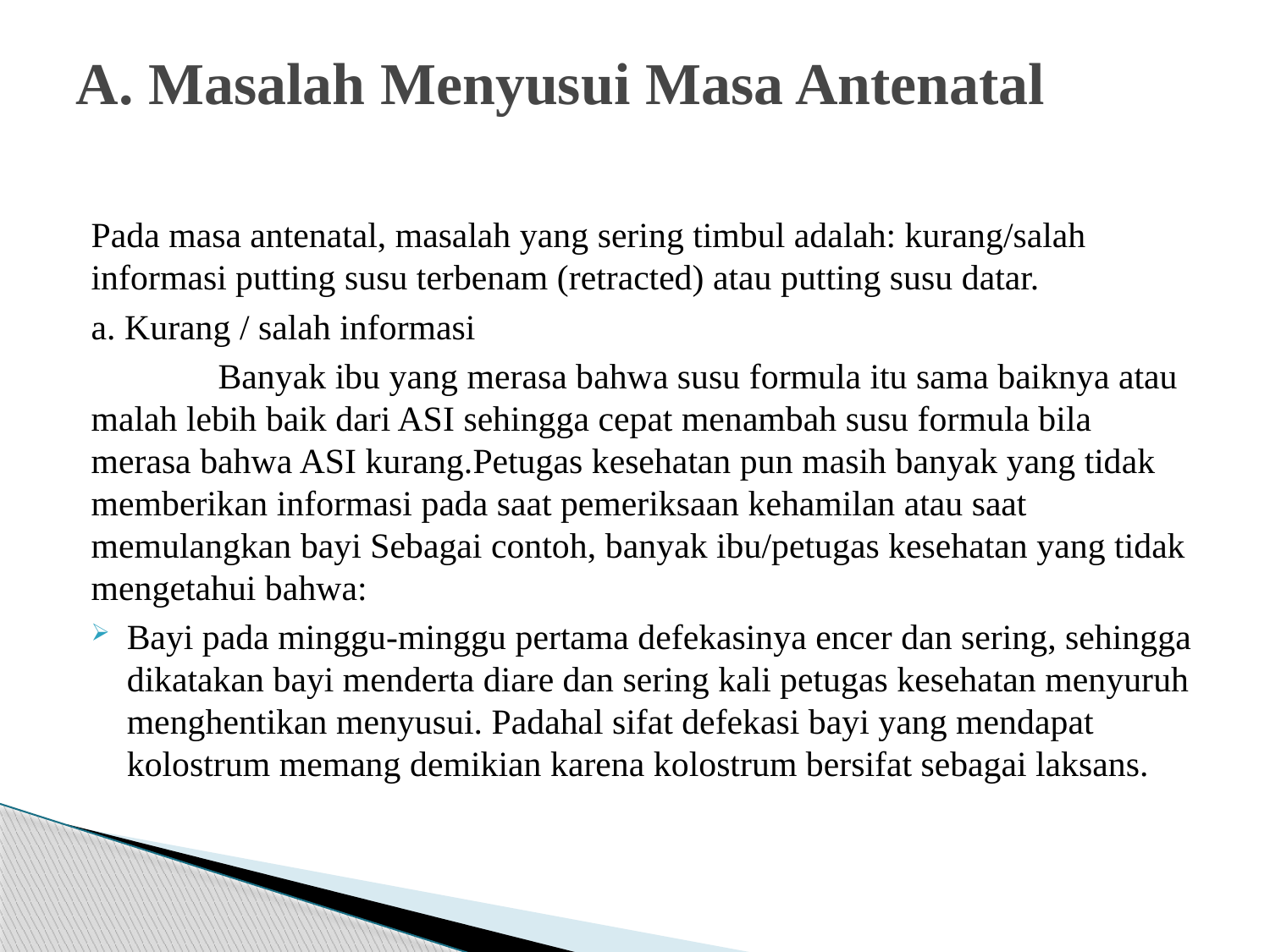

# A. Masalah Menyusui Masa Antenatal
Pada masa antenatal, masalah yang sering timbul adalah: kurang/salah informasi putting susu terbenam (retracted) atau putting susu datar.
a. Kurang / salah informasi
	Banyak ibu yang merasa bahwa susu formula itu sama baiknya atau malah lebih baik dari ASI sehingga cepat menambah susu formula bila merasa bahwa ASI kurang.Petugas kesehatan pun masih banyak yang tidak memberikan informasi pada saat pemeriksaan kehamilan atau saat memulangkan bayi Sebagai contoh, banyak ibu/petugas kesehatan yang tidak mengetahui bahwa:
Bayi pada minggu-minggu pertama defekasinya encer dan sering, sehingga dikatakan bayi menderta diare dan sering kali petugas kesehatan menyuruh menghentikan menyusui. Padahal sifat defekasi bayi yang mendapat kolostrum memang demikian karena kolostrum bersifat sebagai laksans.